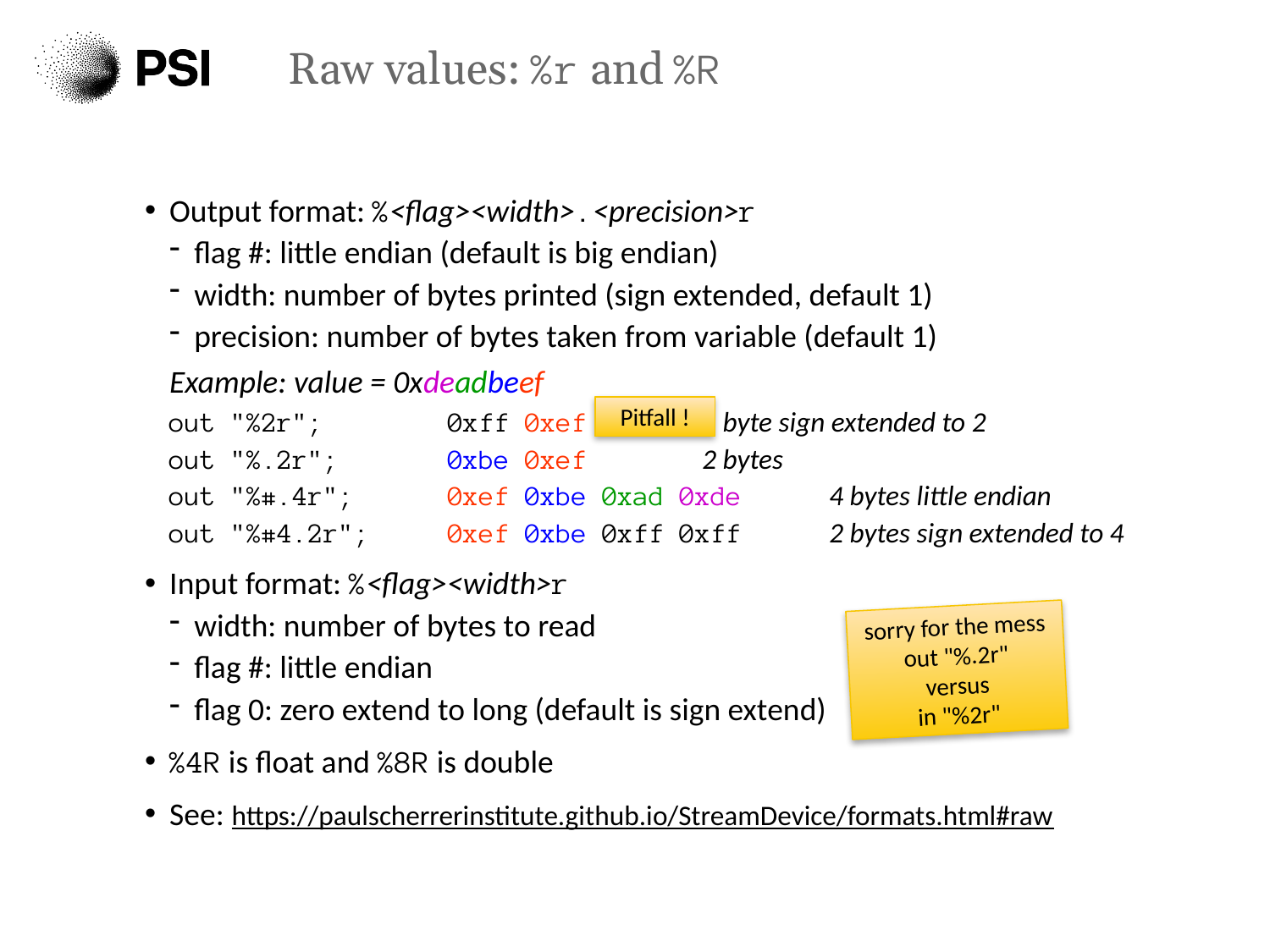

# Raw values: %r and %R
Output format: %<flag><width>.<precision>r
flag #: little endian (default is big endian)
width: number of bytes printed (sign extended, default 1)
precision: number of bytes taken from variable (default 1)
	Example: value = 0xdeadbeef
out "%2r";	0xff 0xef	1 byte sign extended to 2
out "%.2r";	0xbe 0xef	2 bytes
out "%#.4r";	0xef 0xbe 0xad 0xde	4 bytes little endian
out "%#4.2r";	0xef 0xbe 0xff 0xff	2 bytes sign extended to 4
Input format: %<flag><width>r
width: number of bytes to read
flag #: little endian
flag 0: zero extend to long (default is sign extend)
%4R is float and %8R is double
See: https://paulscherrerinstitute.github.io/StreamDevice/formats.html#raw
Pitfall !
sorry for the mess
out "%.2r"
versus
in "%2r"